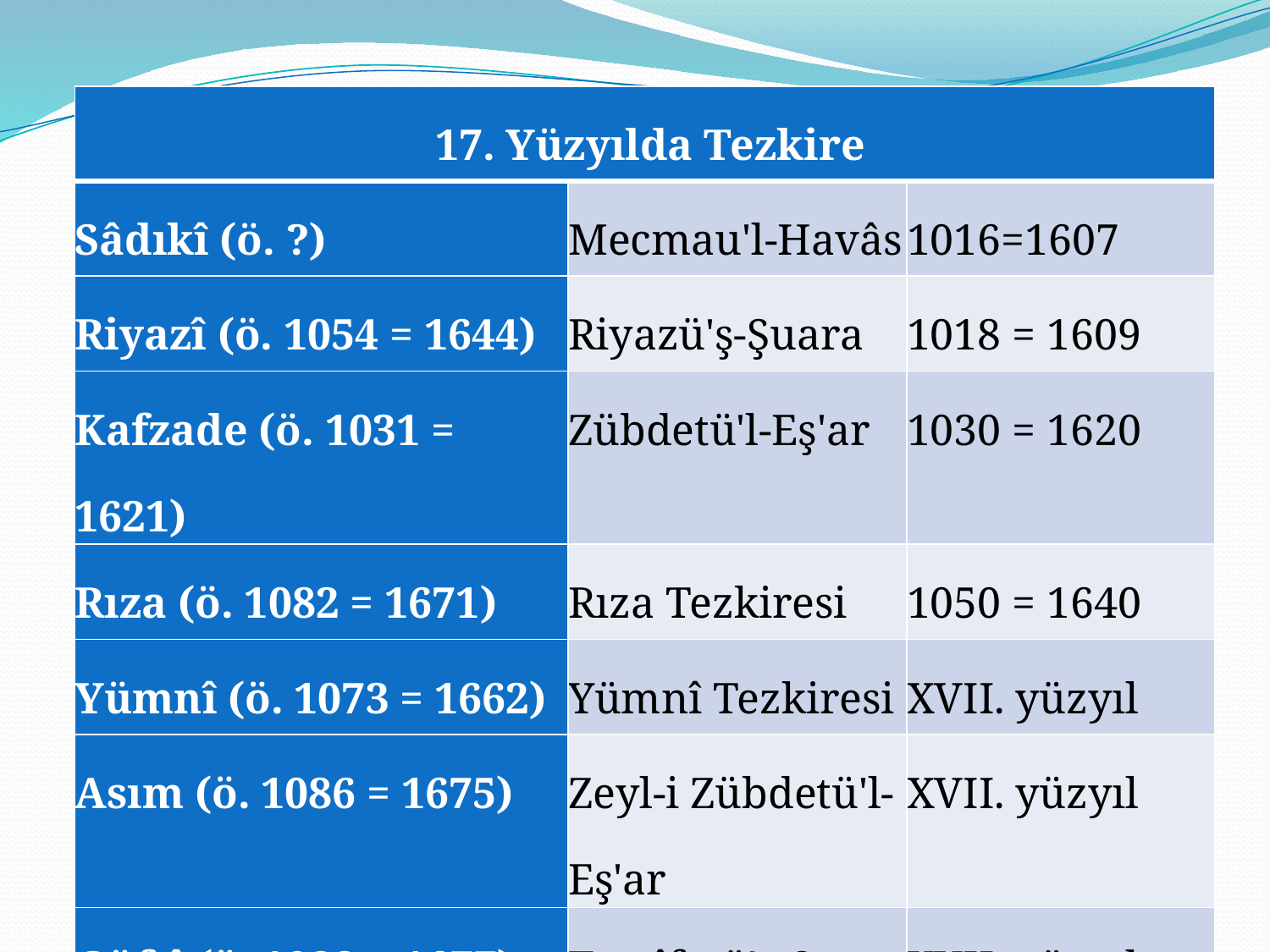

| 17. Yüzyılda Tezkire |  |  |
| --- | --- | --- |
| Sâdıkî (ö. ?) | Mecmau'l-Havâs | 1016=1607 |
| Riyazî (ö. 1054 = 1644) | Riyazü'ş-Şuara | 1018 = 1609 |
| Kafzade (ö. 1031 = 1621) | Zübdetü'l-Eş'ar | 1030 = 1620 |
| Rıza (ö. 1082 = 1671) | Rıza Tezkiresi | 1050 = 1640 |
| Yümnî (ö. 1073 = 1662) | Yümnî Tezkiresi | XVII. yüzyıl |
| Asım (ö. 1086 = 1675) | Zeyl-i Zübdetü'l-Eş'ar | XVII. yüzyıl |
| Güftî (ö. 1088 = 1677) | Teşrîfatü'ş-Şuara | XVII. yüzyıl |